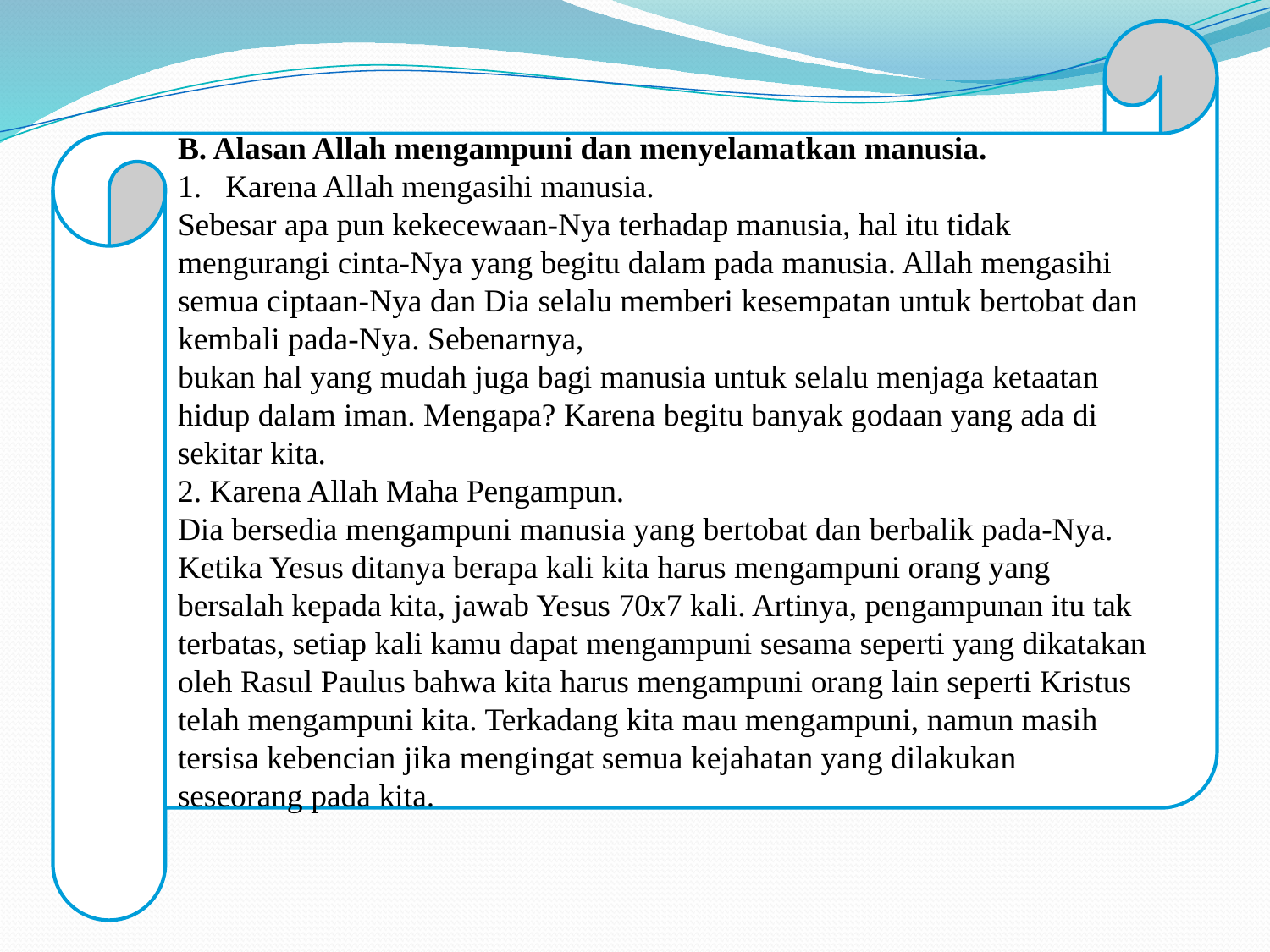

B. Alasan Allah mengampuni dan menyelamatkan manusia.
Karena Allah mengasihi manusia.
Sebesar apa pun kekecewaan-Nya terhadap manusia, hal itu tidak mengurangi cinta-Nya yang begitu dalam pada manusia. Allah mengasihi semua ciptaan-Nya dan Dia selalu memberi kesempatan untuk bertobat dan kembali pada-Nya. Sebenarnya,
bukan hal yang mudah juga bagi manusia untuk selalu menjaga ketaatan hidup dalam iman. Mengapa? Karena begitu banyak godaan yang ada di sekitar kita.
2. Karena Allah Maha Pengampun.
Dia bersedia mengampuni manusia yang bertobat dan berbalik pada-Nya. Ketika Yesus ditanya berapa kali kita harus mengampuni orang yang bersalah kepada kita, jawab Yesus 70x7 kali. Artinya, pengampunan itu tak terbatas, setiap kali kamu dapat mengampuni sesama seperti yang dikatakan oleh Rasul Paulus bahwa kita harus mengampuni orang lain seperti Kristus telah mengampuni kita. Terkadang kita mau mengampuni, namun masih tersisa kebencian jika mengingat semua kejahatan yang dilakukan seseorang pada kita.